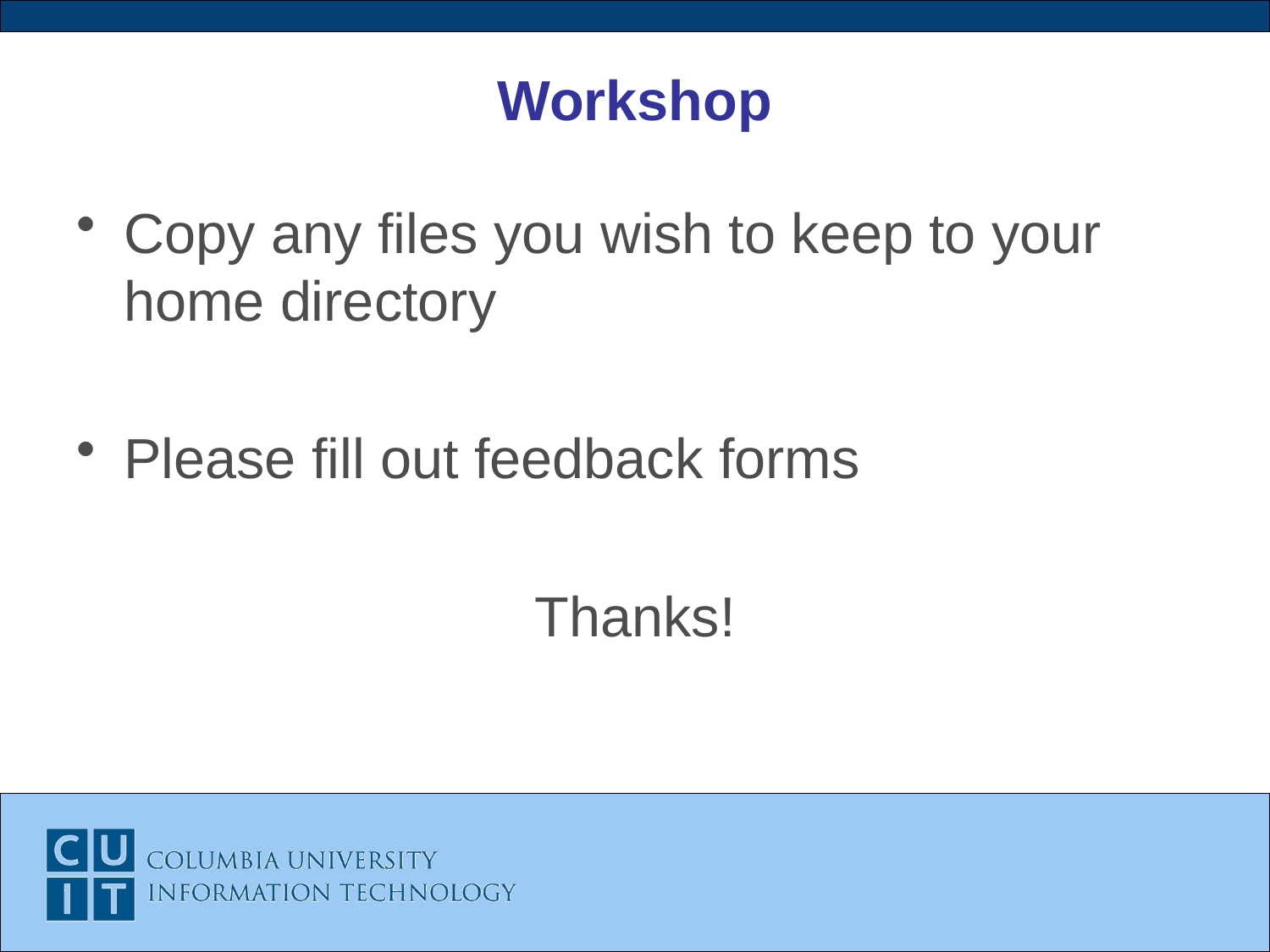

# Workshop
Copy any files you wish to keep to your home directory

Please fill out feedback forms

Thanks!